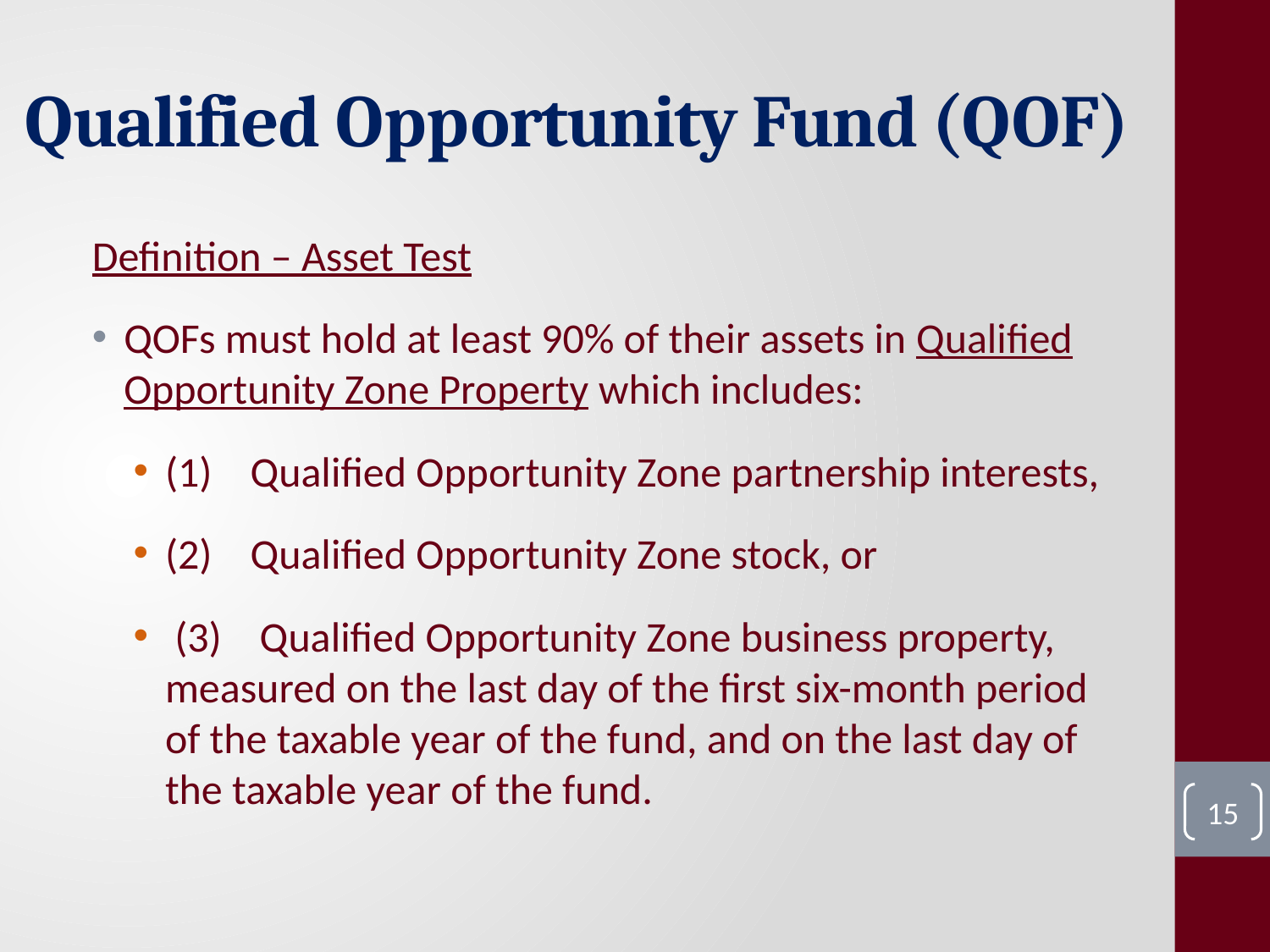

# Qualified Opportunity Fund (QOF)
Definition – Asset Test
QOFs must hold at least 90% of their assets in Qualified Opportunity Zone Property which includes:
(1)    Qualified Opportunity Zone partnership interests,
(2)    Qualified Opportunity Zone stock, or
 (3)    Qualified Opportunity Zone business property, measured on the last day of the first six-month period of the taxable year of the fund, and on the last day of the taxable year of the fund.
15